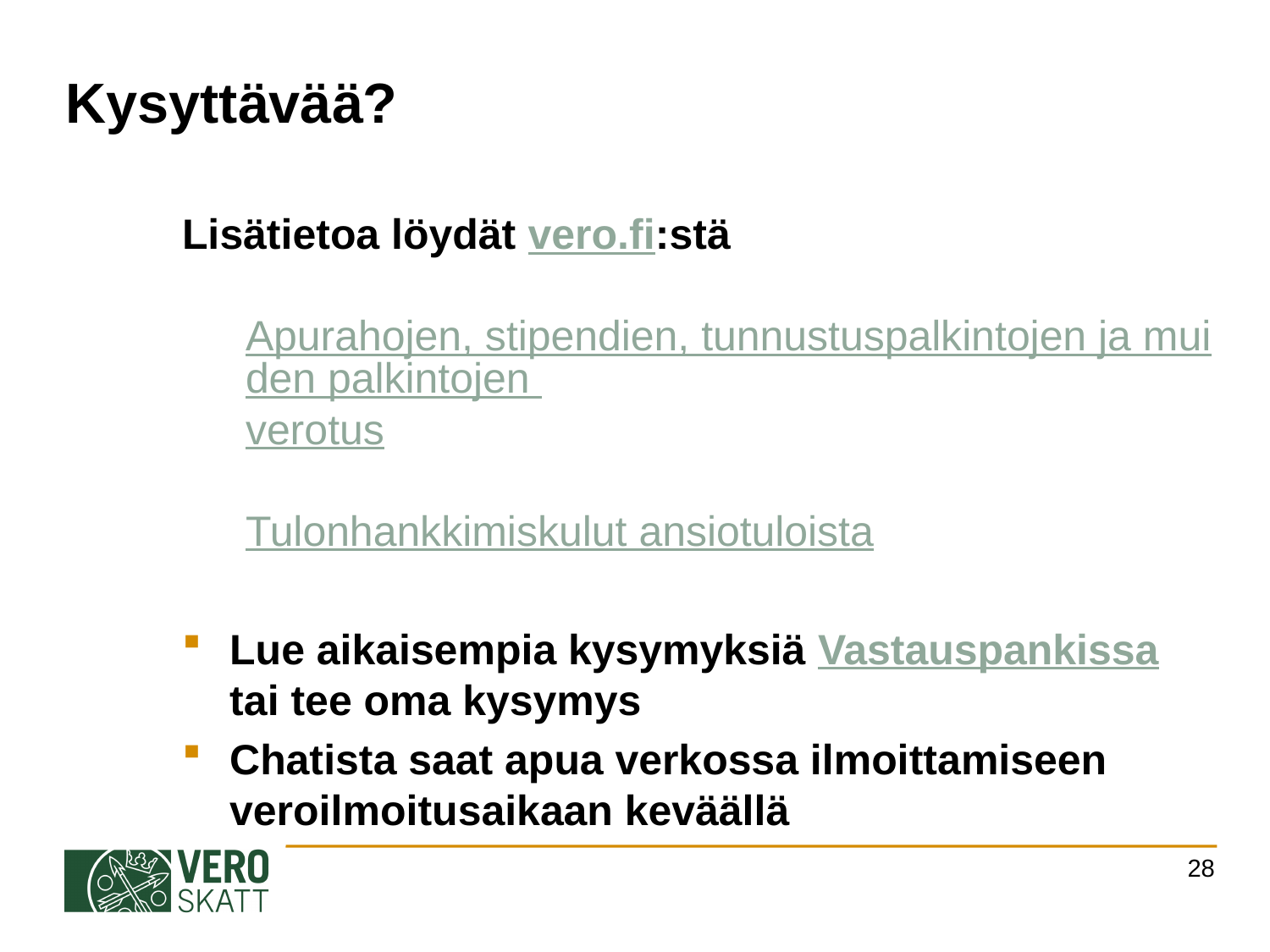

# Kysyttävää?
Lisätietoa löydät vero.fi:stä

Apurahojen, stipendien, tunnustuspalkintojen ja muiden palkintojen verotus

Tulonhankkimiskulut ansiotuloista

Lue aikaisempia kysymyksiä Vastauspankissa tai tee oma kysymys
Chatista saat apua verkossa ilmoittamiseen veroilmoitusaikaan keväällä
28